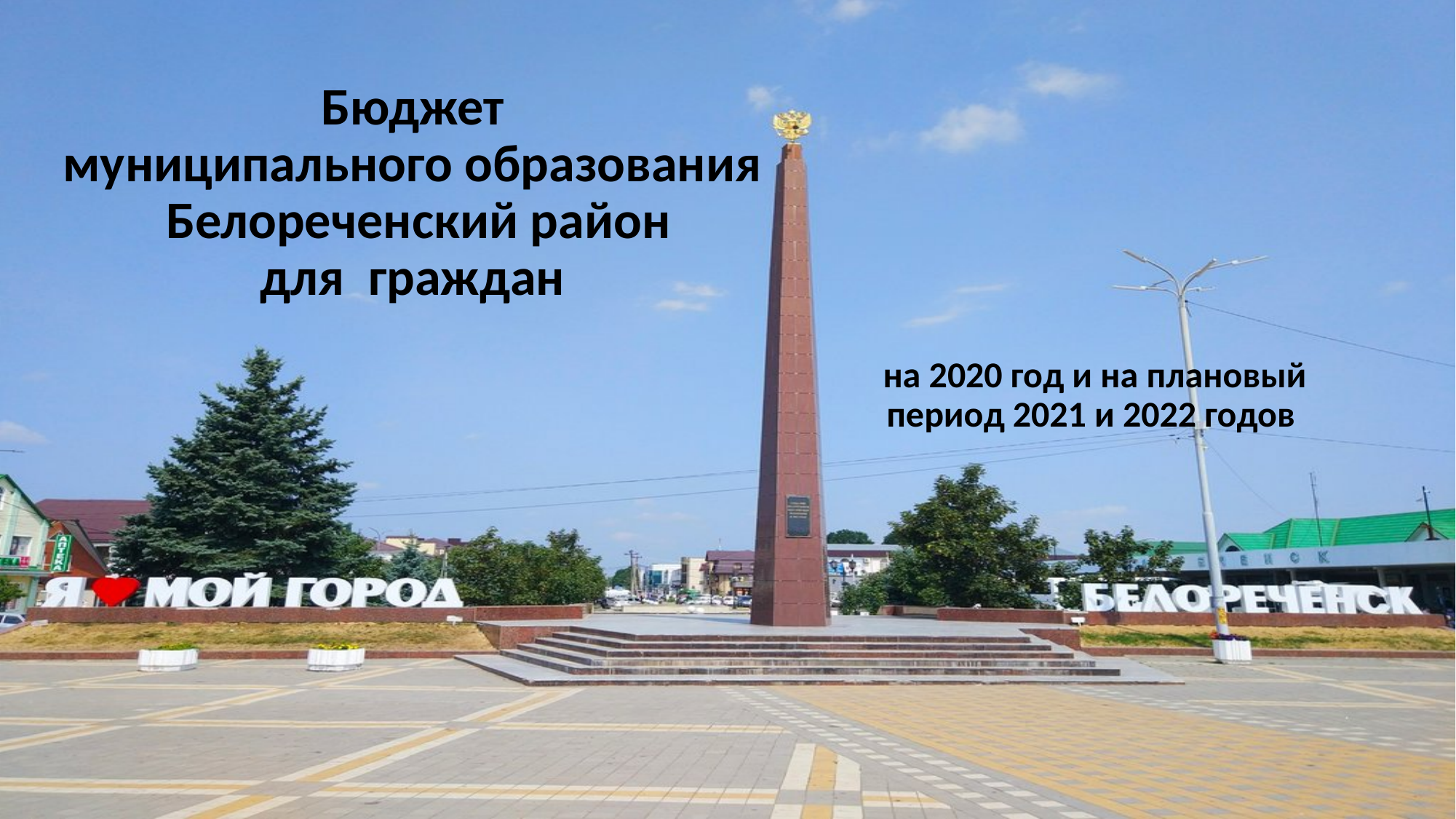

# Бюджет муниципального образования Белореченский район для  граждан
на 2020 год и на плановый период 2021 и 2022 годов